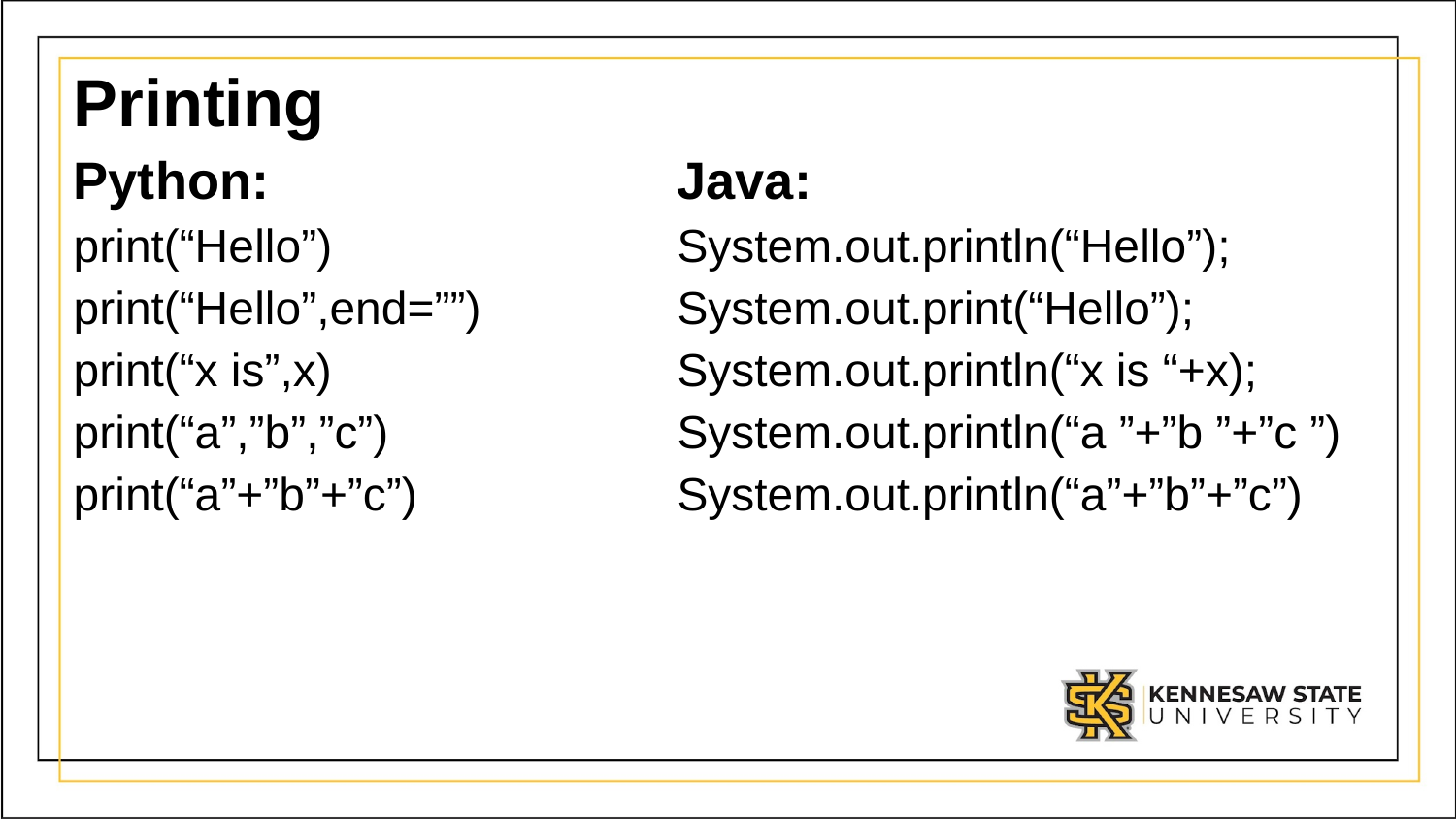

# Printing
Python:
print(“Hello”)
print(“Hello”,end=””)
print(“x is”,x)
print(“a”,”b”,”c”)
print(“a”+”b”+”c”)

Java:
System.out.println(“Hello”);
System.out.print(“Hello”);
System.out.println(“x is “+x);
System.out.println(“a ”+”b ”+”c ”)
System.out.println(“a”+”b”+”c”)